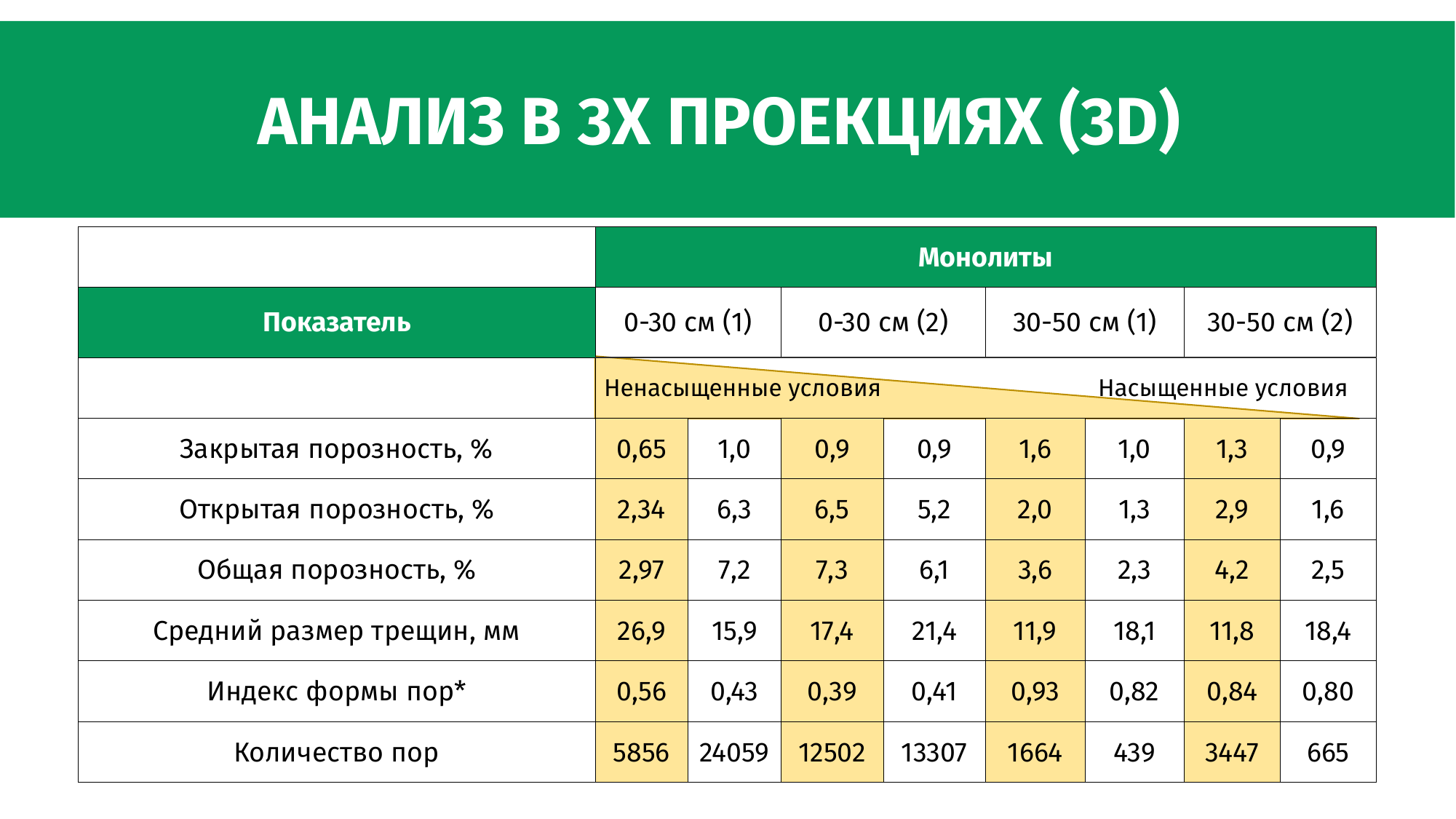

# анализ в 3х проекциях (3D)
|  | Монолиты |  |  |  |  |  |  |  |
| --- | --- | --- | --- | --- | --- | --- | --- | --- |
| Показатель | 0-30 см (1) |  | 0-30 см (2) |  | 30-50 см (1) |  | 30-50 см (2) |  |
|  | Ненасыщенные условия Насыщенные условия |  |  |  |  |  |  |  |
| Закрытая порозность, % | 0,65 | 1,0 | 0,9 | 0,9 | 1,6 | 1,0 | 1,3 | 0,9 |
| Открытая порозность, % | 2,34 | 6,3 | 6,5 | 5,2 | 2,0 | 1,3 | 2,9 | 1,6 |
| Общая порозность, % | 2,97 | 7,2 | 7,3 | 6,1 | 3,6 | 2,3 | 4,2 | 2,5 |
| Средний размер трещин, мм | 26,9 | 15,9 | 17,4 | 21,4 | 11,9 | 18,1 | 11,8 | 18,4 |
| Индекс формы пор\* | 0,56 | 0,43 | 0,39 | 0,41 | 0,93 | 0,82 | 0,84 | 0,80 |
| Количество пор | 5856 | 24059 | 12502 | 13307 | 1664 | 439 | 3447 | 665 |